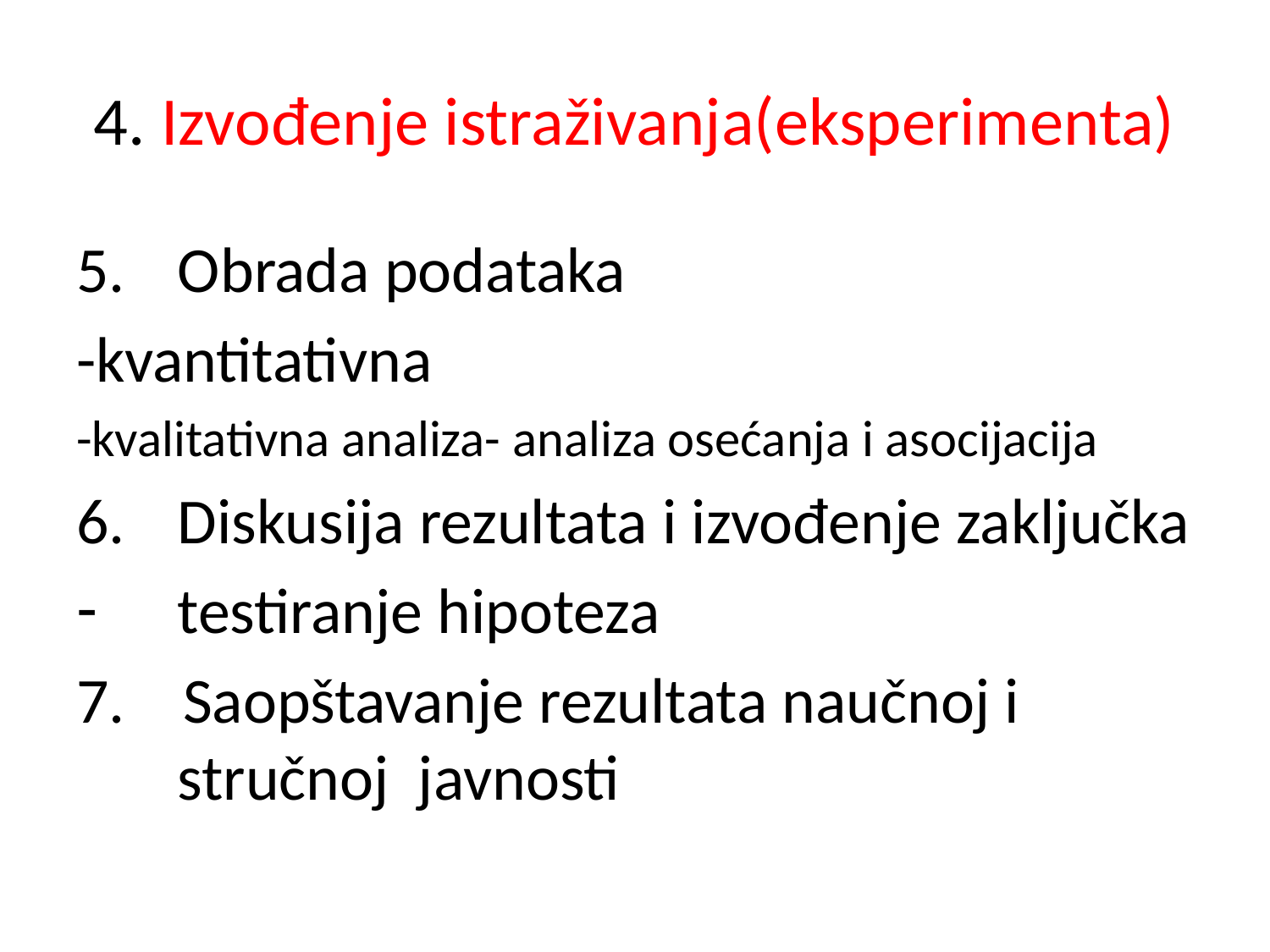

# 4. Izvođenje istraživanja(eksperimenta)
Obrada podataka
-kvantitativna
-kvalitativna analiza- analiza osećanja i asocijacija
Diskusija rezultata i izvođenje zaključka
testiranje hipoteza
7.    Saopštavanje rezultata naučnoj i stručnoj  javnosti